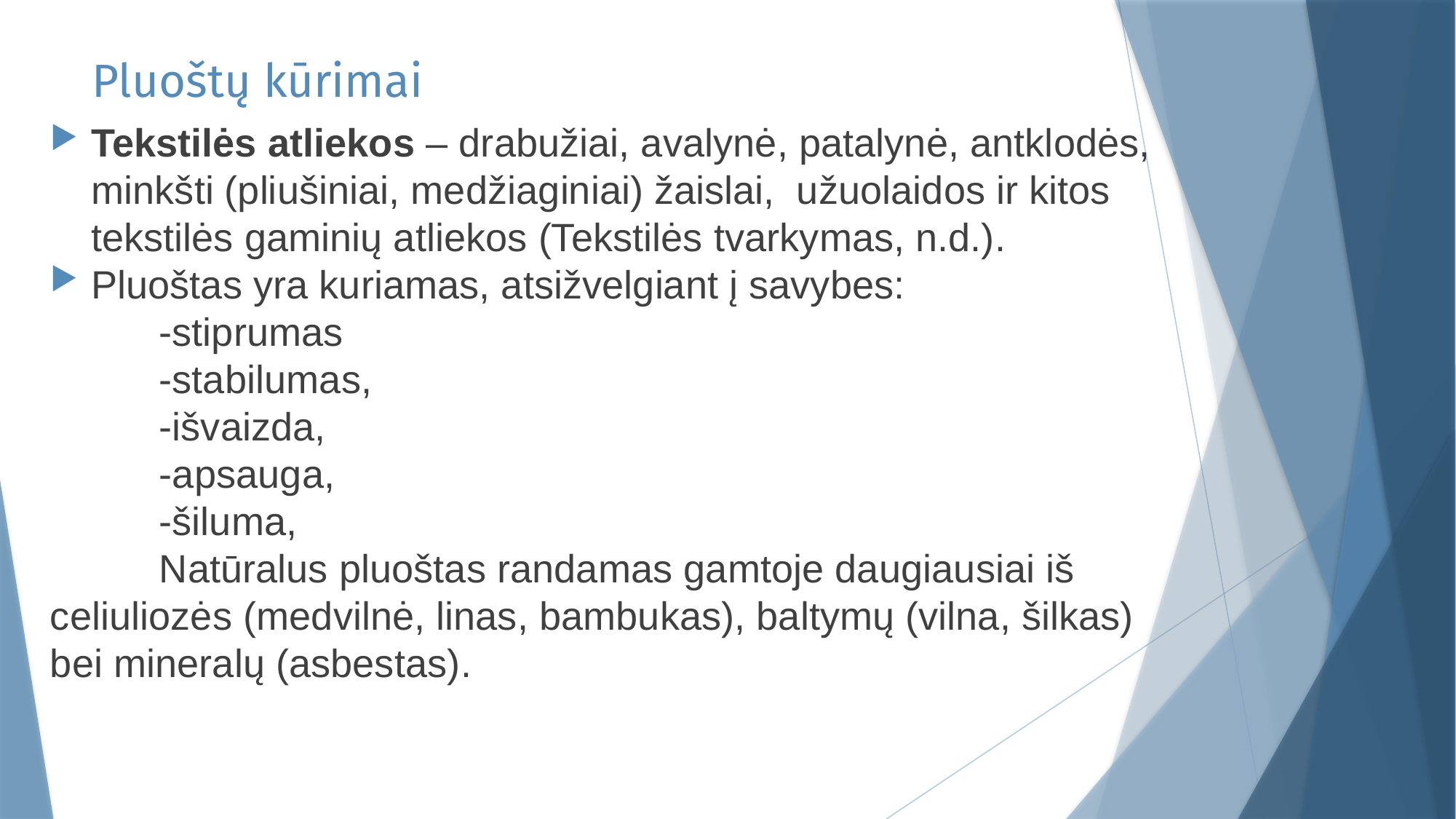

# Pluoštų kūrimai
Tekstilės atliekos – drabužiai, avalynė, patalynė, antklodės, minkšti (pliušiniai, medžiaginiai) žaislai,  užuolaidos ir kitos tekstilės gaminių atliekos (Tekstilės tvarkymas, n.d.).
Pluoštas yra kuriamas, atsižvelgiant į savybes:
	-stiprumas
	-stabilumas,
	-išvaizda,
	-apsauga,
	-šiluma,
	Natūralus pluoštas randamas gamtoje daugiausiai iš celiuliozės (medvilnė, linas, bambukas), baltymų (vilna, šilkas) bei mineralų (asbestas).